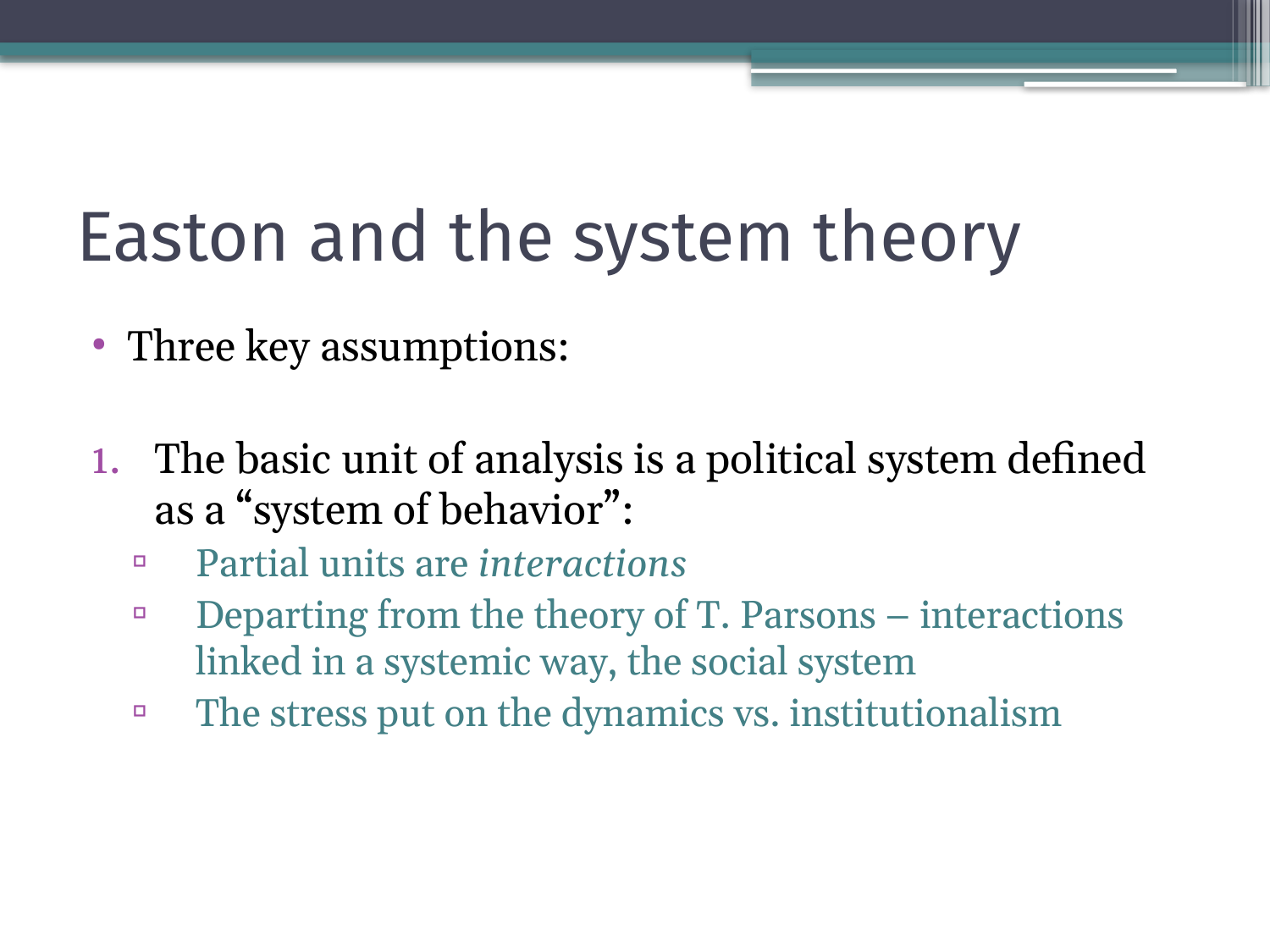

# Easton and the system theory
Three key assumptions:

The basic unit of analysis is a political system defined as a “system of behavior”:
Partial units are interactions
Departing from the theory of T. Parsons – interactions linked in a systemic way, the social system
The stress put on the dynamics vs. institutionalism